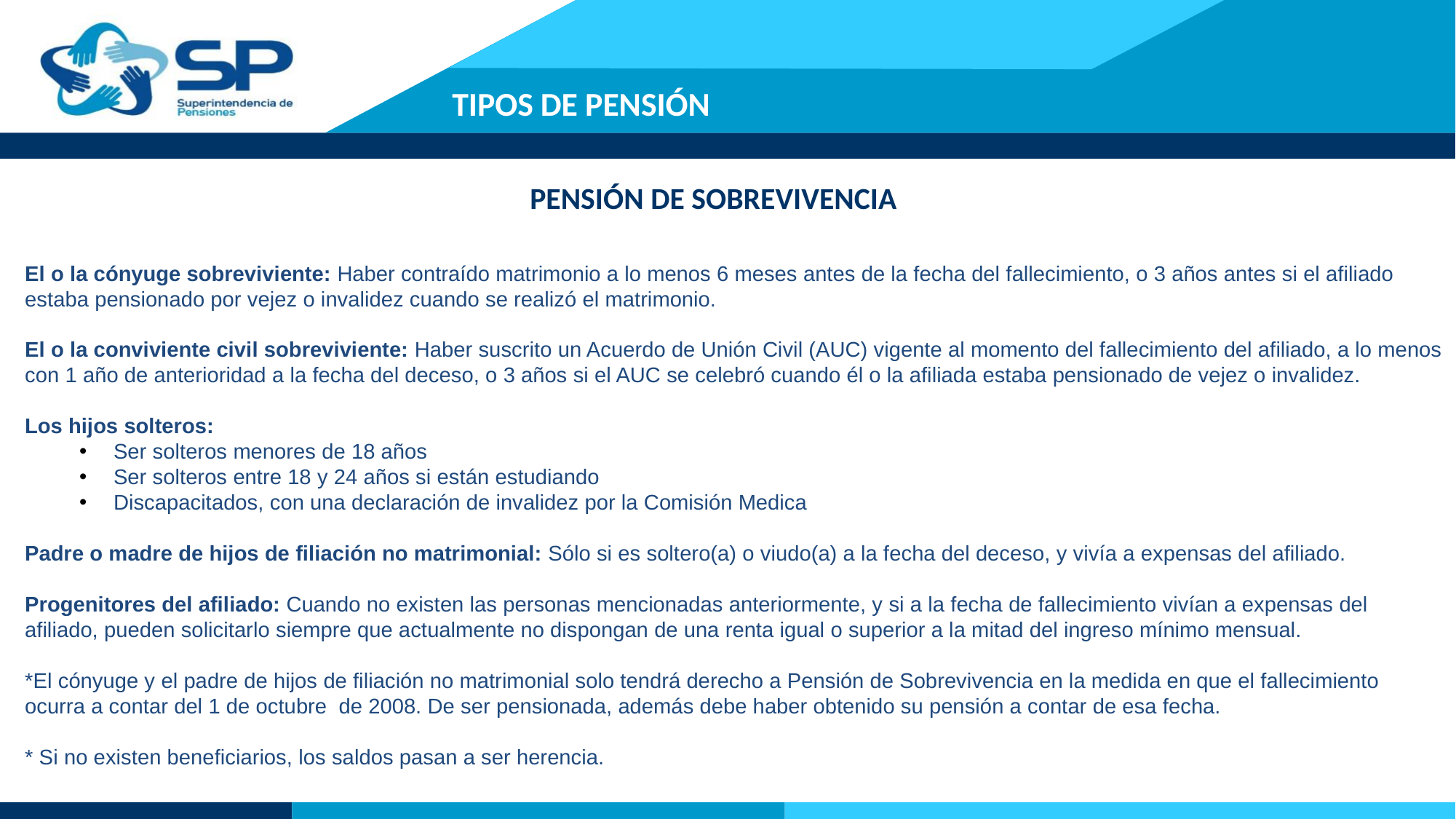

# TIPOS DE PENSIÓN
PENSIÓN DE SOBREVIVENCIA

El o la cónyuge sobreviviente: Haber contraído matrimonio a lo menos 6 meses antes de la fecha del fallecimiento, o 3 años antes si el afiliado estaba pensionado por vejez o invalidez cuando se realizó el matrimonio.

El o la conviviente civil sobreviviente: Haber suscrito un Acuerdo de Unión Civil (AUC) vigente al momento del fallecimiento del afiliado, a lo menos con 1 año de anterioridad a la fecha del deceso, o 3 años si el AUC se celebró cuando él o la afiliada estaba pensionado de vejez o invalidez.

Los hijos solteros:
Ser solteros menores de 18 años
Ser solteros entre 18 y 24 años si están estudiando
Discapacitados, con una declaración de invalidez por la Comisión Medica

Padre o madre de hijos de filiación no matrimonial: Sólo si es soltero(a) o viudo(a) a la fecha del deceso, y vivía a expensas del afiliado.

Progenitores del afiliado: Cuando no existen las personas mencionadas anteriormente, y si a la fecha de fallecimiento vivían a expensas del afiliado, pueden solicitarlo siempre que actualmente no dispongan de una renta igual o superior a la mitad del ingreso mínimo mensual.

*El cónyuge y el padre de hijos de filiación no matrimonial solo tendrá derecho a Pensión de Sobrevivencia en la medida en que el fallecimiento ocurra a contar del 1 de octubre  de 2008. De ser pensionada, además debe haber obtenido su pensión a contar de esa fecha.

* Si no existen beneficiarios, los saldos pasan a ser herencia.